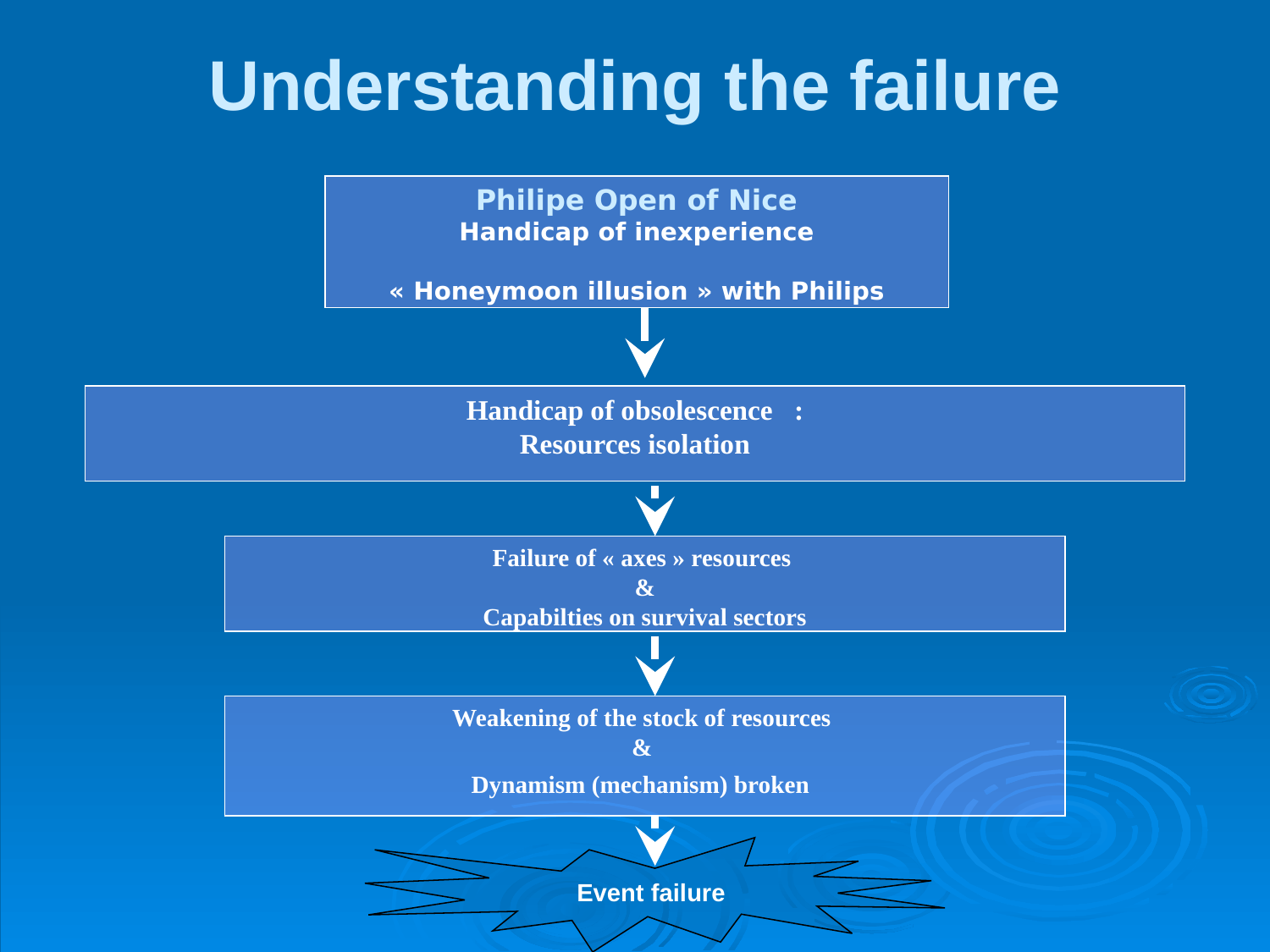

# Understanding the failure
Philipe Open of Nice
Handicap of inexperience

« Honeymoon illusion » with Philips

Handicap of obsolescence   :
Resources isolation

Failure of « axes » resources
&
Capabilties on survival sectors

Weakening of the stock of resources
&
Dynamism (mechanism) broken

Event failure